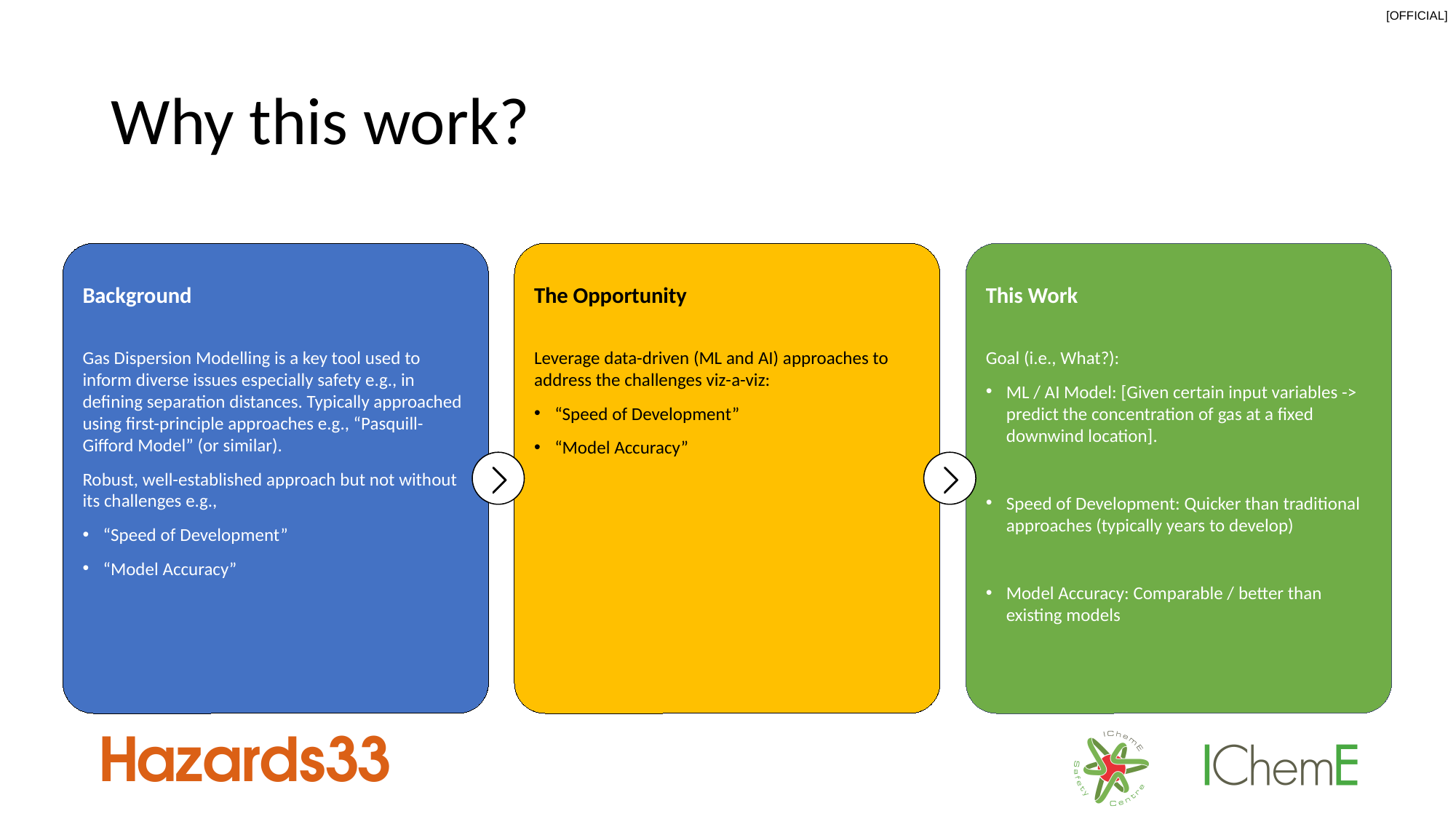

# Why this work?
Background
Gas Dispersion Modelling is a key tool used to inform diverse issues especially safety e.g., in defining separation distances. Typically approached using first-principle approaches e.g., “Pasquill-Gifford Model” (or similar).
Robust, well-established approach but not without its challenges e.g.,
“Speed of Development”
“Model Accuracy”
The Opportunity
Leverage data-driven (ML and AI) approaches to address the challenges viz-a-viz:
“Speed of Development”
“Model Accuracy”

This Work
Goal (i.e., What?):
ML / AI Model: [Given certain input variables -> predict the concentration of gas at a fixed downwind location].

Speed of Development: Quicker than traditional approaches (typically years to develop)

Model Accuracy: Comparable / better than existing models